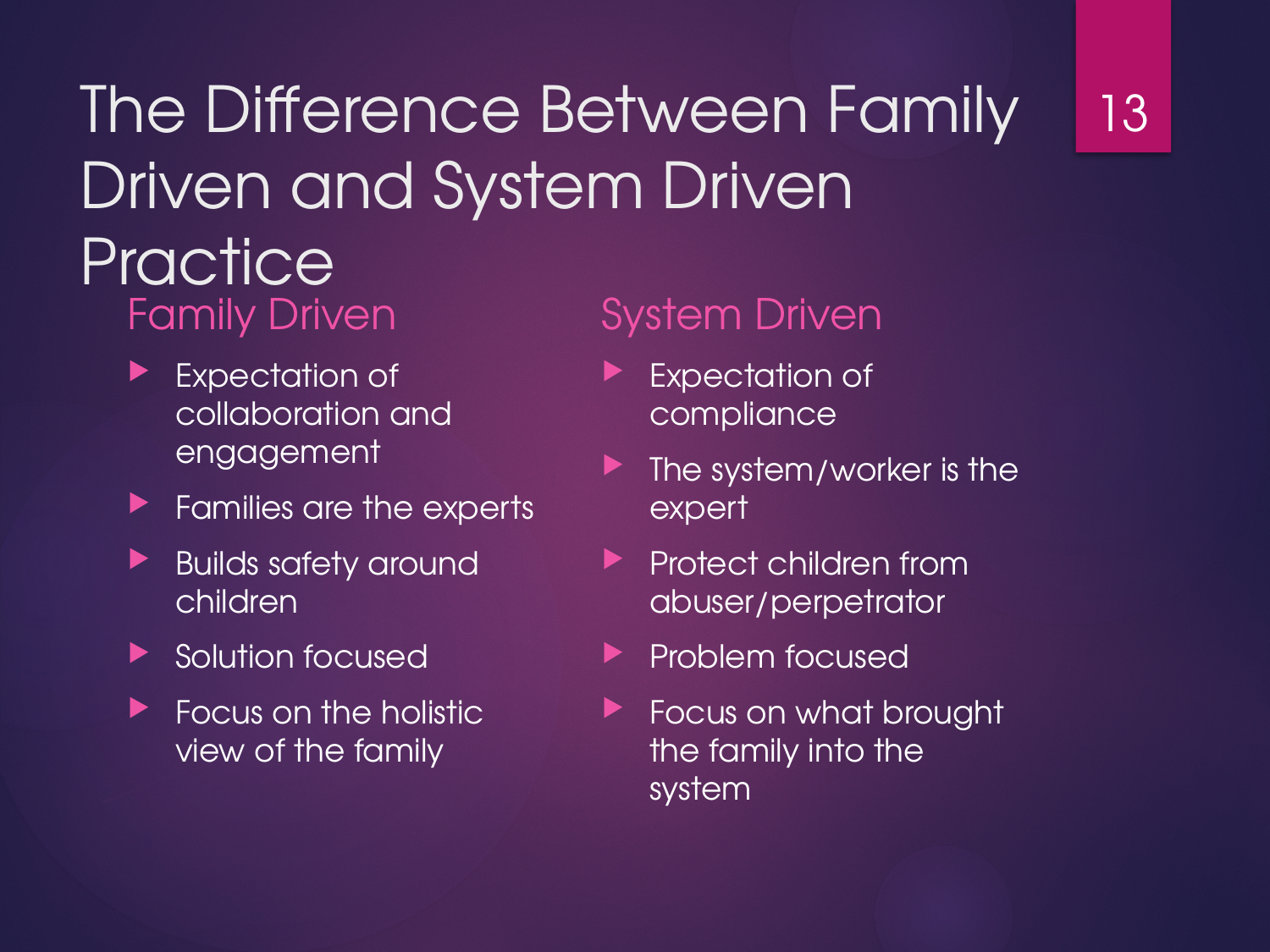

13
# The Difference Between Family Driven and System Driven Practice
Family Driven
System Driven
Expectation of collaboration and engagement
Families are the experts
Builds safety around children
Solution focused
Focus on the holistic view of the family
Expectation of compliance
The system/worker is the expert
Protect children from abuser/perpetrator
Problem focused
Focus on what brought the family into the system